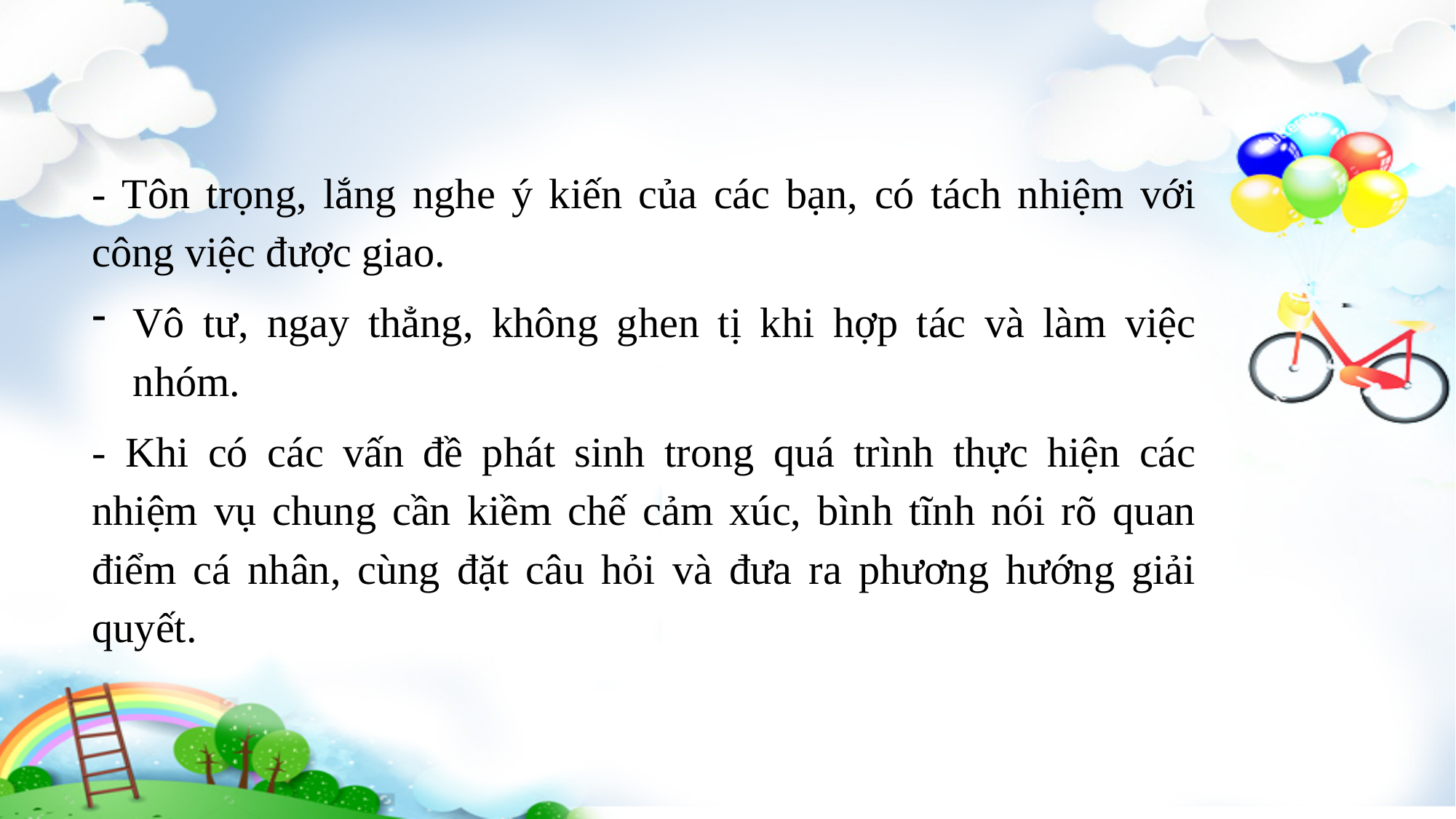

- Tôn trọng, lắng nghe ý kiến của các bạn, có tách nhiệm với công việc được giao.
Vô tư, ngay thẳng, không ghen tị khi hợp tác và làm việc nhóm.
- Khi có các vấn đề phát sinh trong quá trình thực hiện các nhiệm vụ chung cần kiềm chế cảm xúc, bình tĩnh nói rõ quan điểm cá nhân, cùng đặt câu hỏi và đưa ra phương hướng giải quyết.